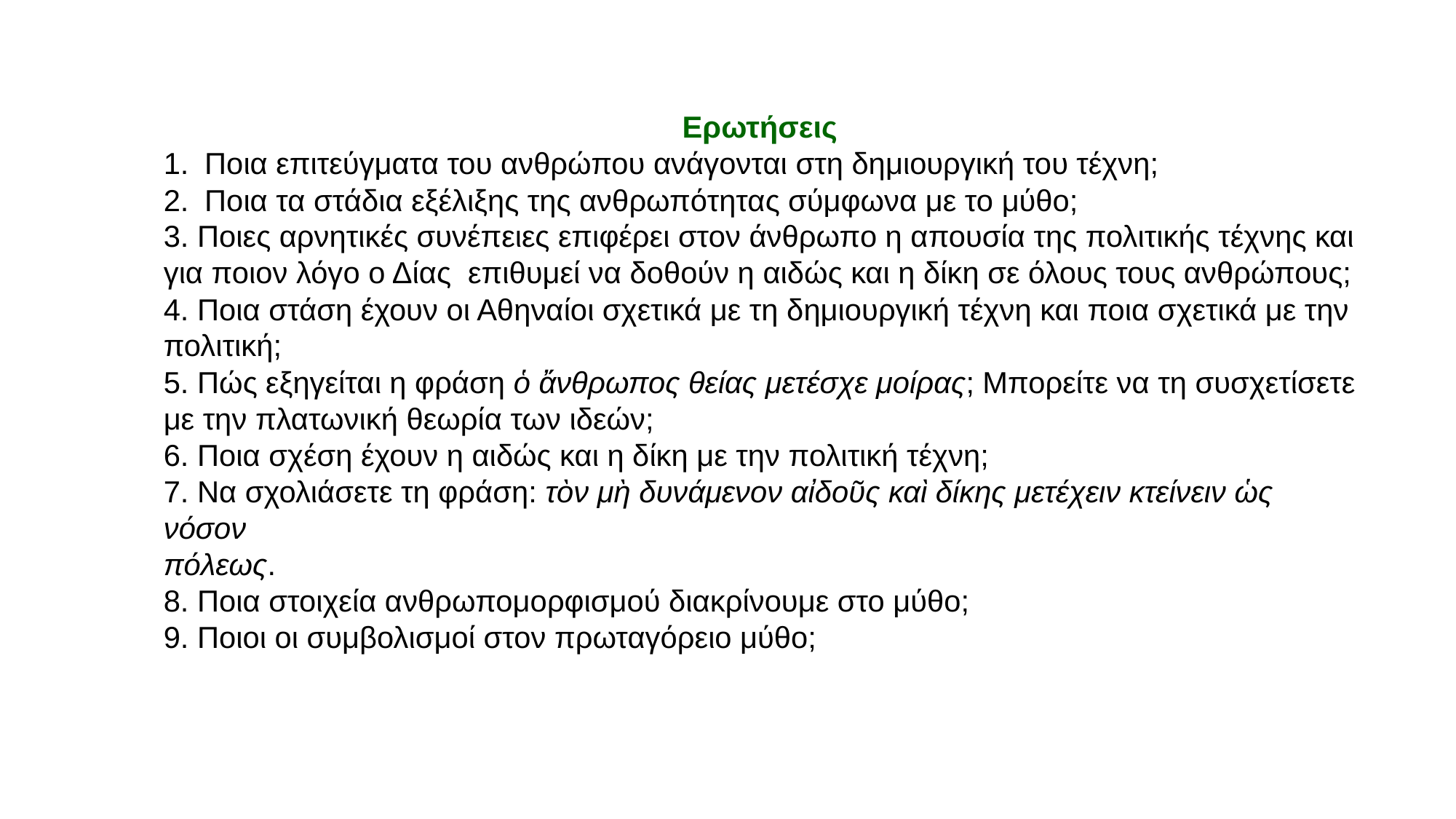

Ερωτήσεις
Ποια επιτεύγματα του ανθρώπου ανάγονται στη δημιουργική του τέχνη;
Ποια τα στάδια εξέλιξης της ανθρωπότητας σύμφωνα με το μύθο;
3. Ποιες αρνητικές συνέπειες επιφέρει στον άνθρωπο η απουσία της πολιτικής τέχνης και για ποιον λόγο ο Δίας  επιθυμεί να δοθούν η αιδώς και η δίκη σε όλους τους ανθρώπους;
4. Ποια στάση έχουν οι Αθηναίοι σχετικά με τη δημιουργική τέχνη και ποια σχετικά με την πολιτική;
5. Πώς εξηγείται η φράση ὁ ἄνθρωπος θείας μετέσχε μοίρας; Μπορείτε να τη συσχετίσετε με την πλατωνική θεωρία των ιδεών;
6. Ποια σχέση έχουν η αιδώς και η δίκη με την πολιτική τέχνη;
7. Να σχολιάσετε τη φράση: τὸν μὴ δυνάμενον αἰδοῦς καὶ δίκης μετέχειν κτείνειν ὡς νόσον
πόλεως.
8. Ποια στοιχεία ανθρωπομορφισμού διακρίνουμε στο μύθο;
9. Ποιοι οι συμβολισμοί στον πρωταγόρειο μύθο;